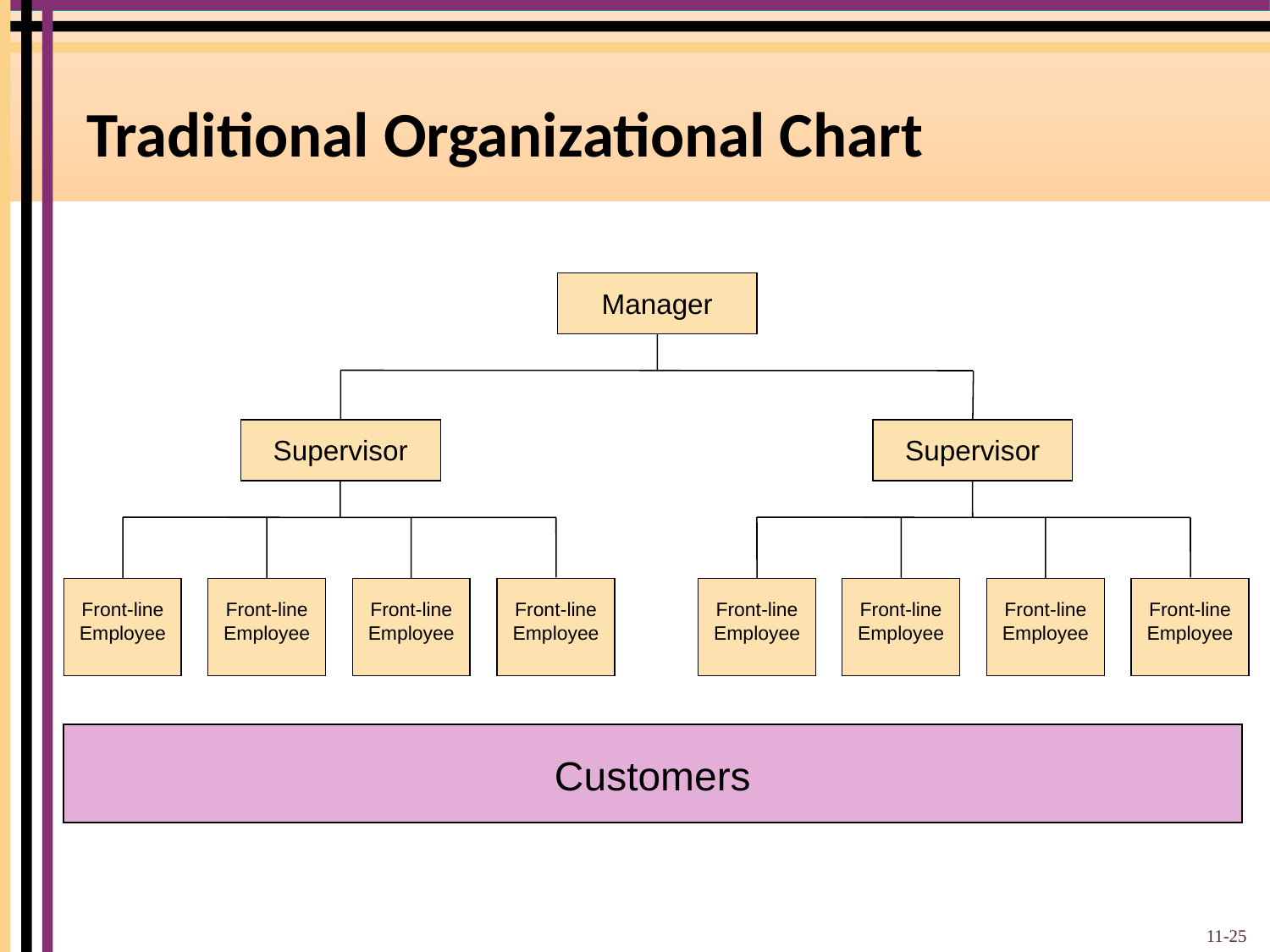

# Traditional Organizational Chart

Manager

Supervisor
Supervisor

Front-line
Employee
Front-line
Employee
Front-line
Employee
Front-line
Employee
Front-line
Employee
Front-line
Employee
Front-line
Employee
Front-line
Employee

Customers
11-25